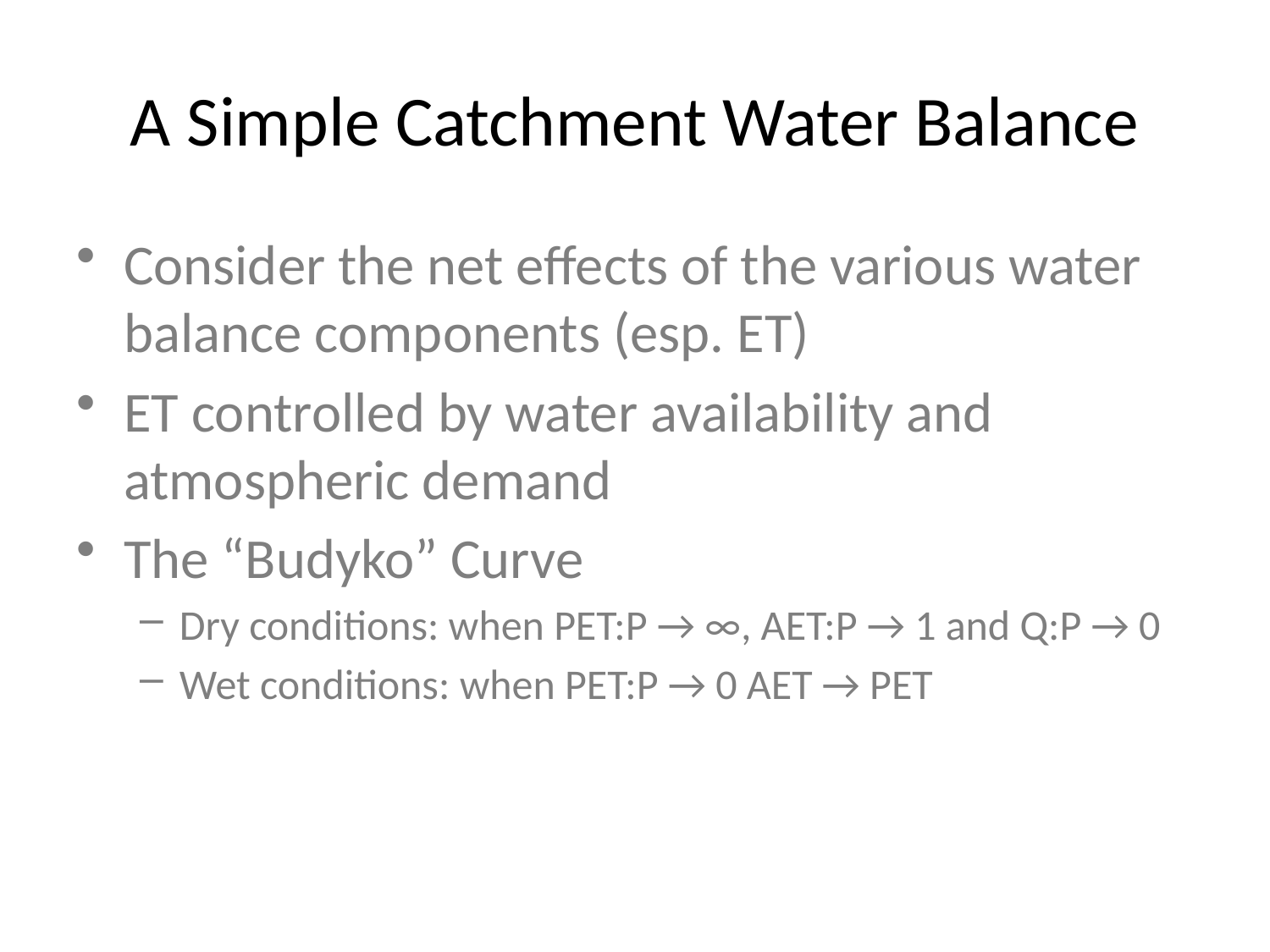

# A Simple Catchment Water Balance
Consider the net effects of the various water balance components (esp. ET)
ET controlled by water availability and atmospheric demand
The “Budyko” Curve
Dry conditions: when PET:P → ∞, AET:P → 1 and Q:P → 0
Wet conditions: when PET:P → 0 AET → PET